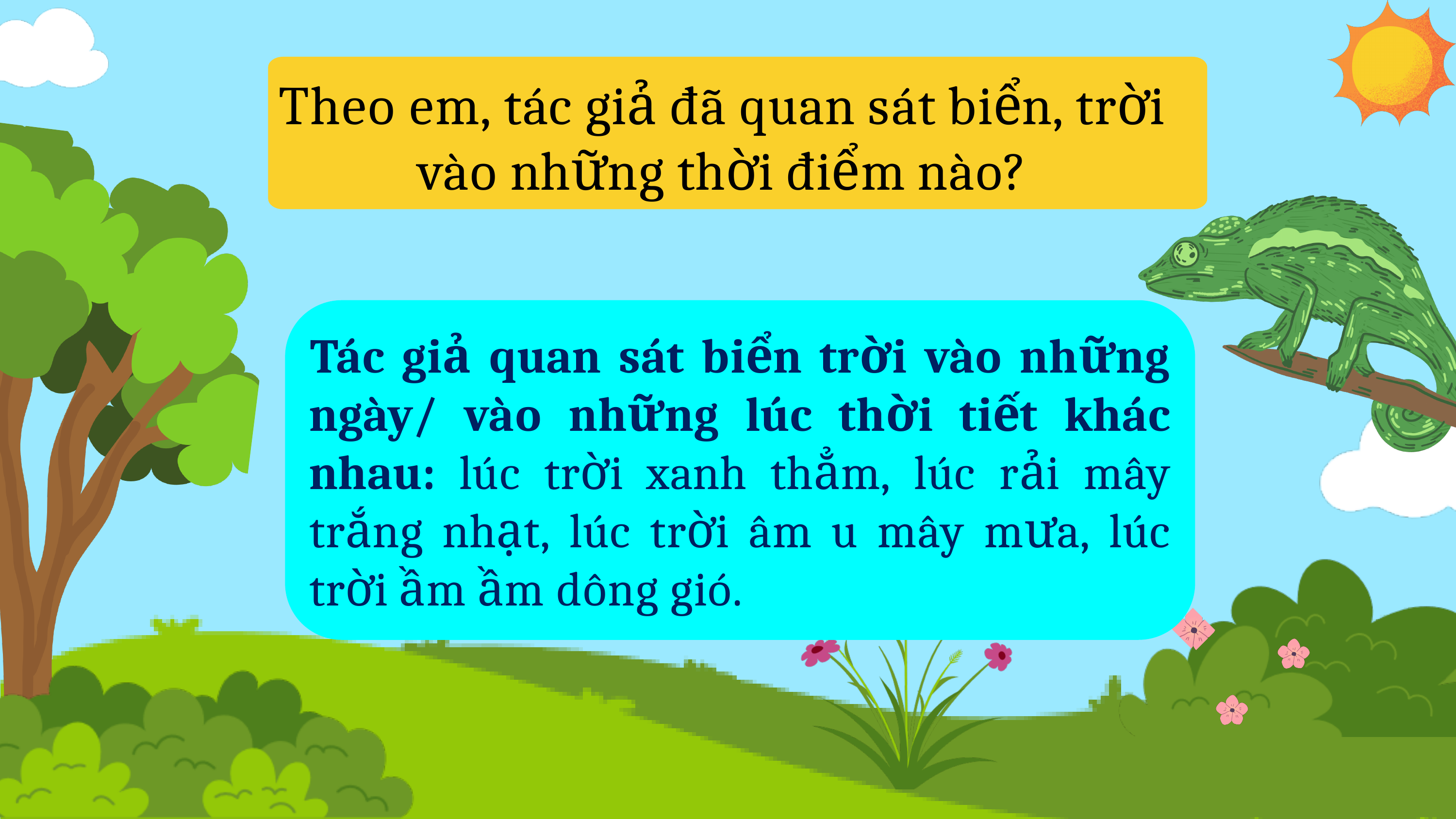

Theo em, tác giả đã quan sát biển, trời vào những thời điểm nào?

Tác giả quan sát biển trời vào những ngày/ vào những lúc thời tiết khác nhau: lúc trời xanh thẳm, lúc rải mây trắng nhạt, lúc trời âm u mây mưa, lúc trời ầm ầm dông gió.